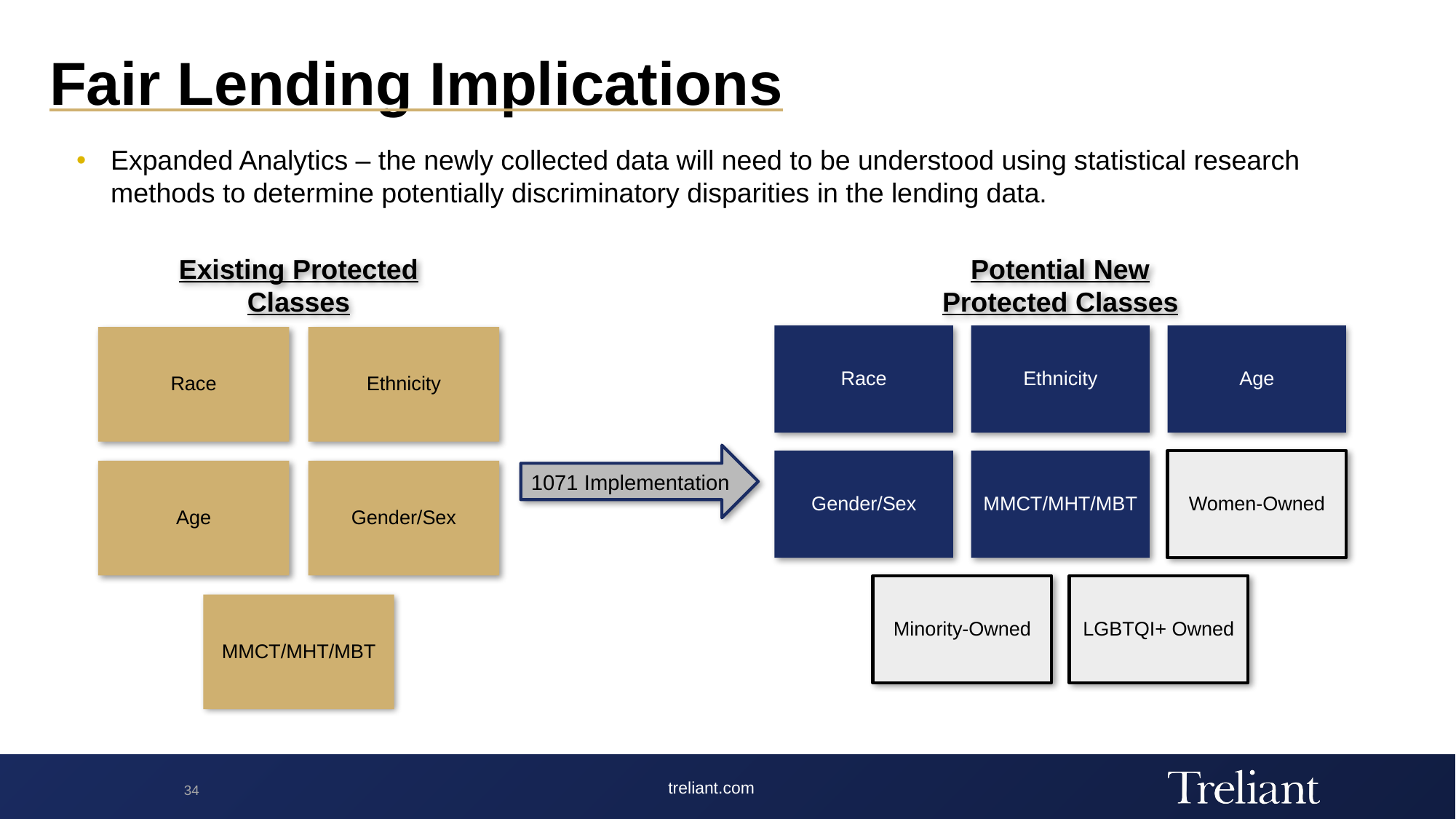

# Fair Lending Implications
Expanded Analytics – the newly collected data will need to be understood using statistical research methods to determine potentially discriminatory disparities in the lending data.
Potential New Protected Classes
Existing Protected Classes
Race
Ethnicity
Age
Gender/Sex
MMCT/MHT/MBT
Women-Owned
Minority-Owned
LGBTQI+ Owned
Race
Ethnicity
Age
Gender/Sex
MMCT/MHT/MBT
1071 Implementation
34